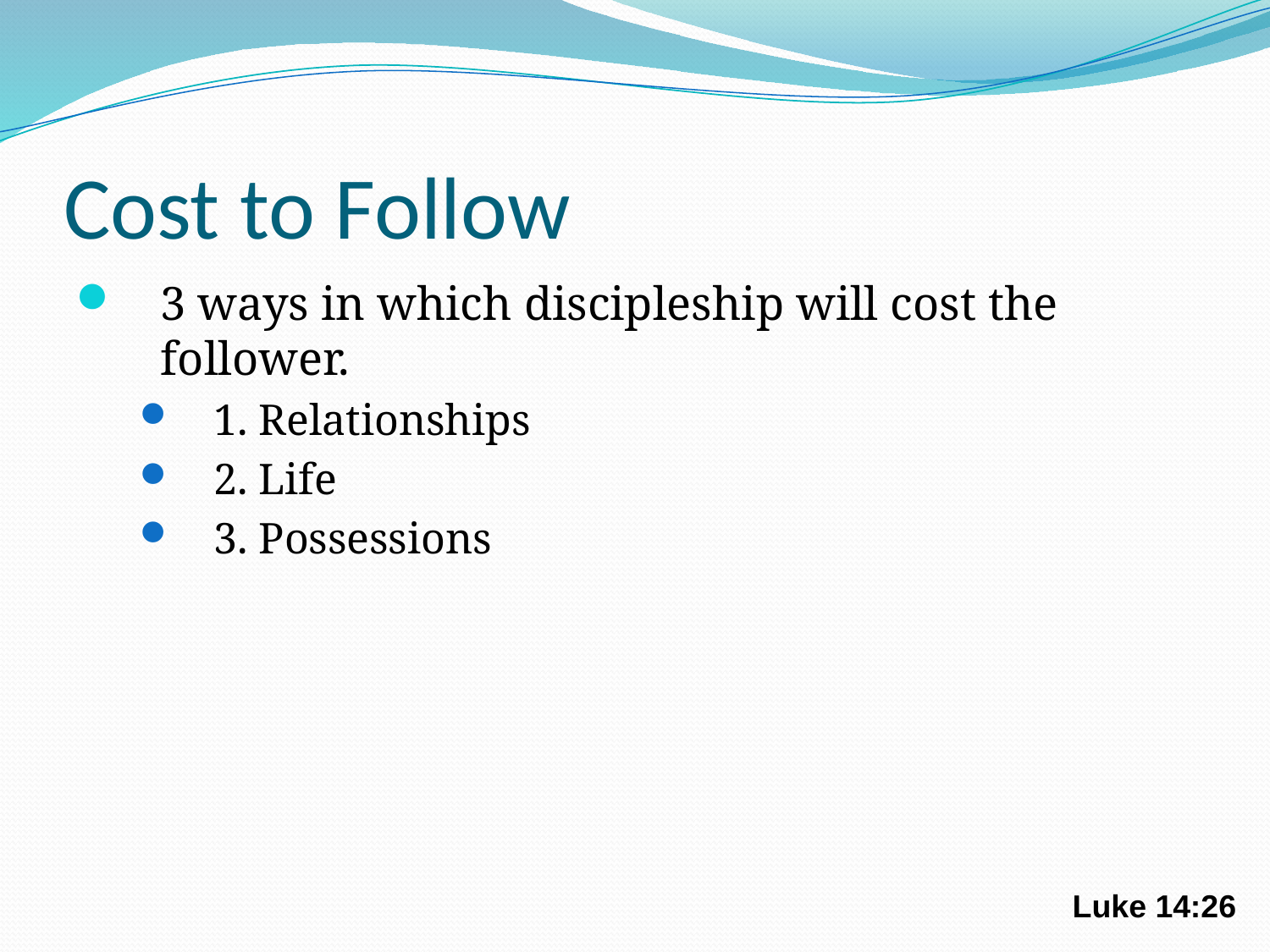

# Cost to Follow
3 ways in which discipleship will cost the follower.
1. Relationships
2. Life
3. Possessions

Luke 14:26